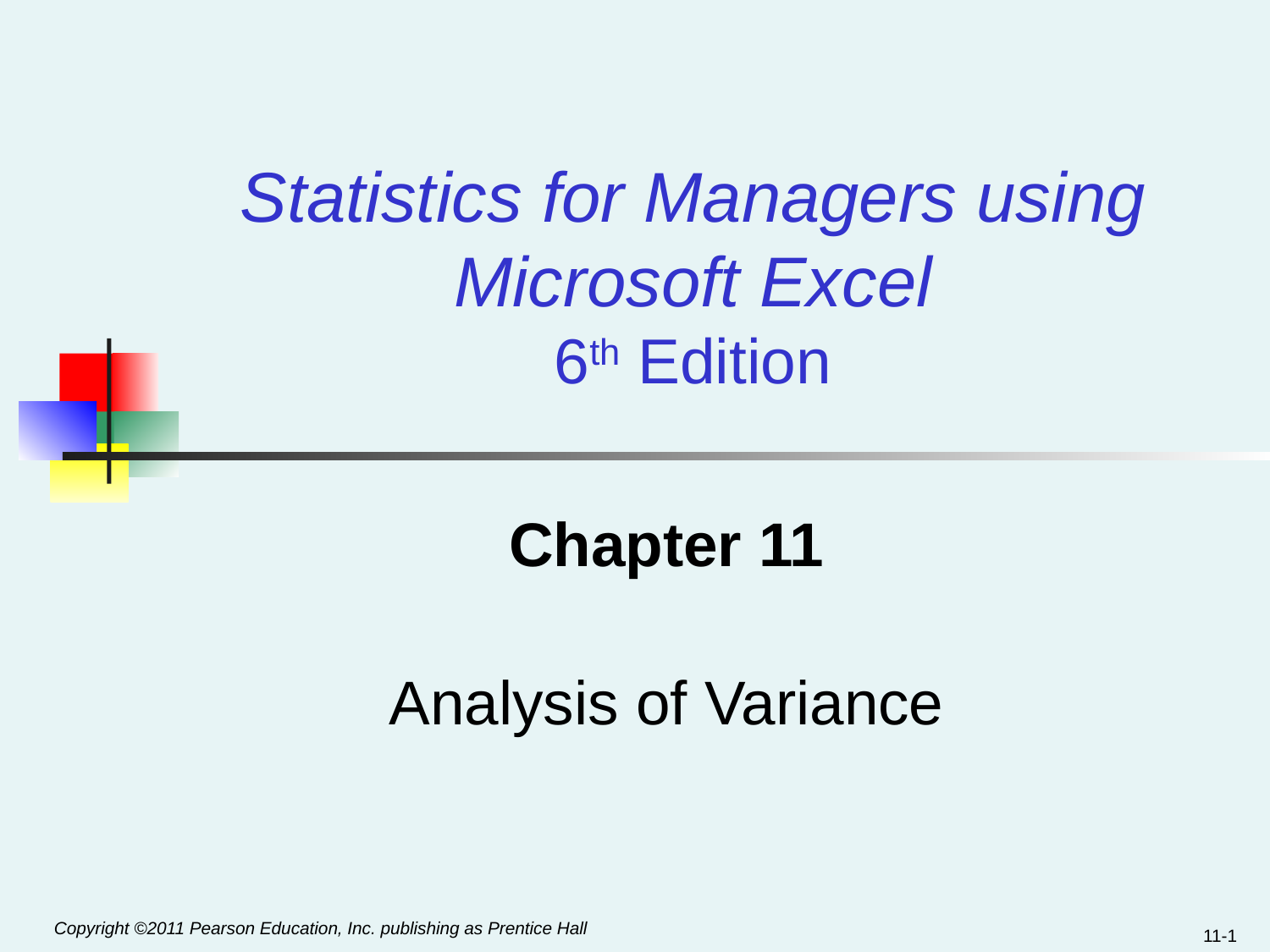

Statistics for Managers using Microsoft Excel
6th Edition
Chapter 11

Analysis of Variance
11-1